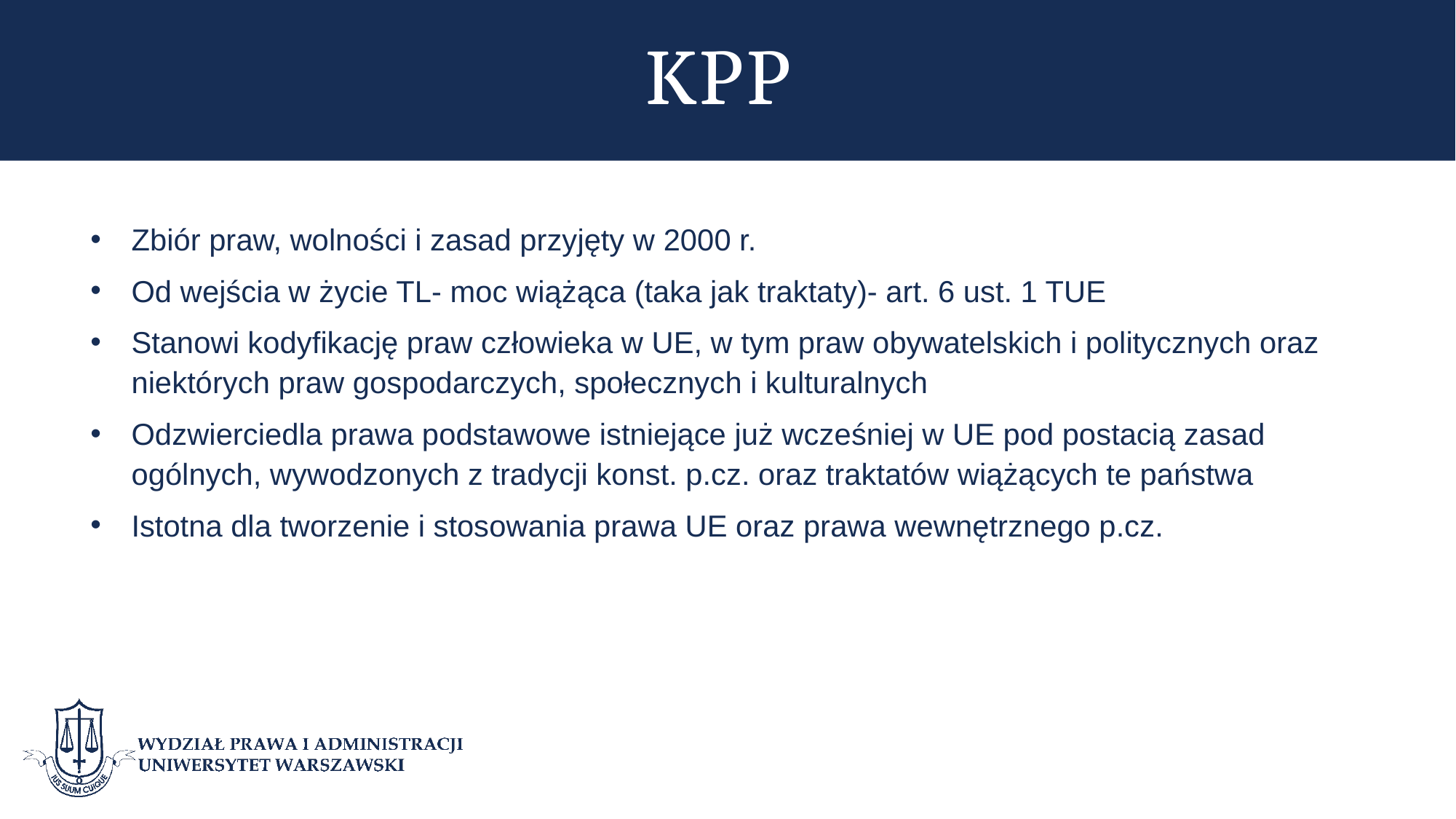

# KPP
Zbiór praw, wolności i zasad przyjęty w 2000 r.
Od wejścia w życie TL- moc wiążąca (taka jak traktaty)- art. 6 ust. 1 TUE
Stanowi kodyfikację praw człowieka w UE, w tym praw obywatelskich i politycznych oraz niektórych praw gospodarczych, społecznych i kulturalnych
Odzwierciedla prawa podstawowe istniejące już wcześniej w UE pod postacią zasad ogólnych, wywodzonych z tradycji konst. p.cz. oraz traktatów wiążących te państwa
Istotna dla tworzenie i stosowania prawa UE oraz prawa wewnętrznego p.cz.